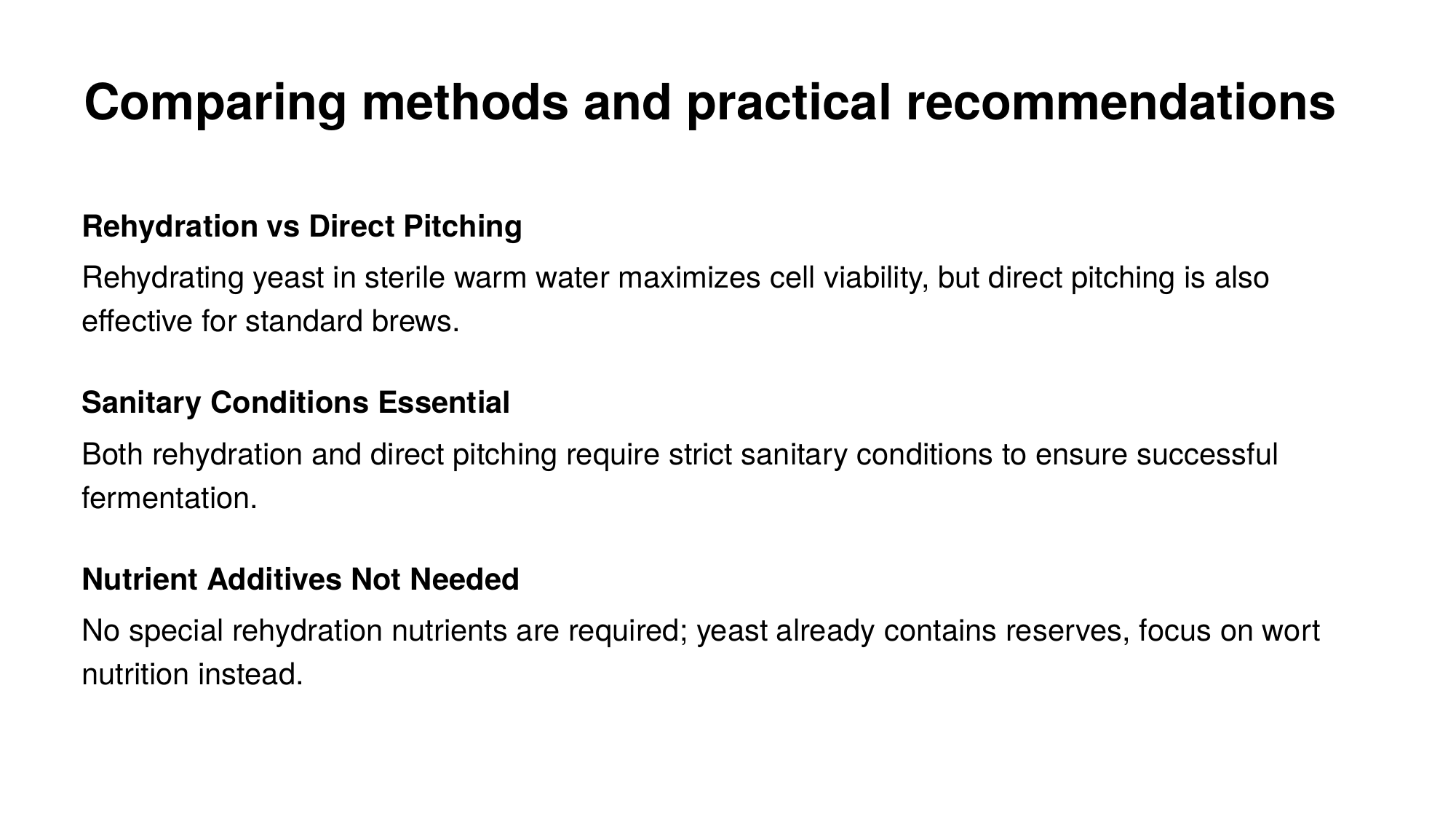

# Comparing methods and practical recommendations
Rehydration vs Direct Pitching
Rehydrating yeast in sterile warm water maximizes cell viability, but direct pitching is also effective for standard brews.
Sanitary Conditions Essential
Both rehydration and direct pitching require strict sanitary conditions to ensure successful fermentation.
Nutrient Additives Not Needed
No special rehydration nutrients are required; yeast already contains reserves, focus on wort nutrition instead.